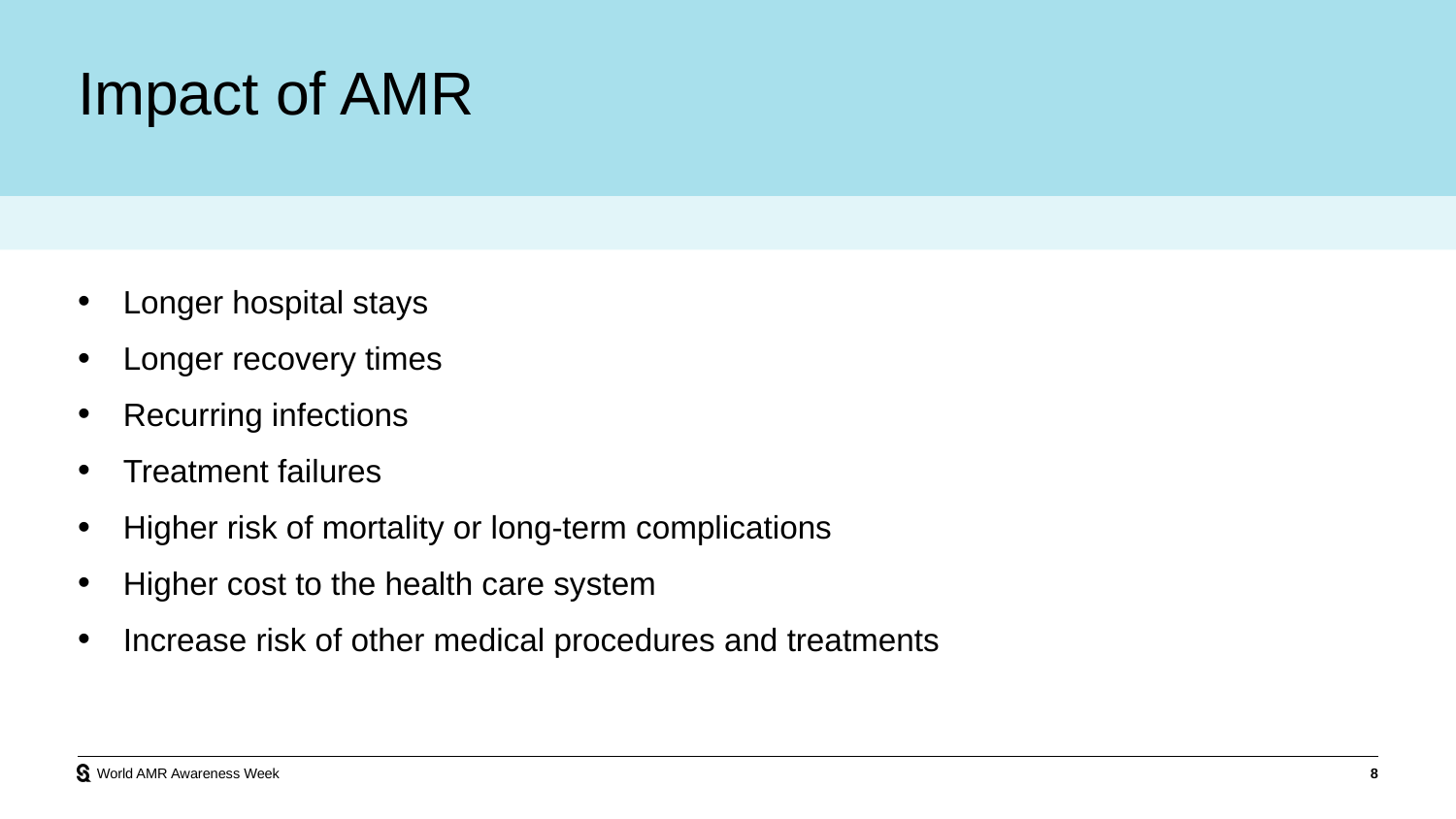

# Impact of AMR
Longer hospital stays
Longer recovery times
Recurring infections
Treatment failures
Higher risk of mortality or long-term complications
Higher cost to the health care system
Increase risk of other medical procedures and treatments

World AMR Awareness Week
8